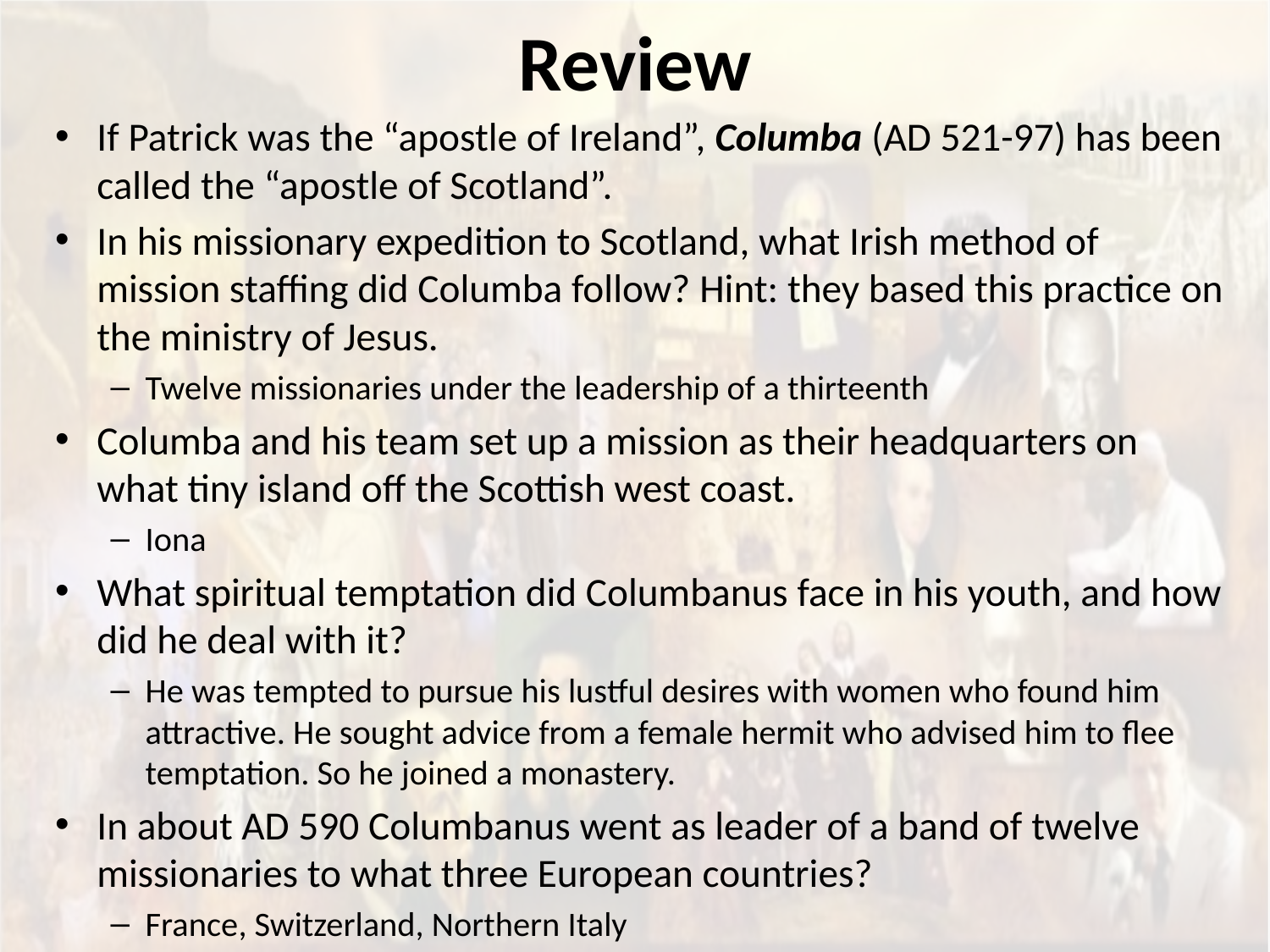

# Review
If Patrick was the “apostle of Ireland”, Columba (AD 521-97) has been called the “apostle of Scotland”.
In his missionary expedition to Scotland, what Irish method of mission staffing did Columba follow? Hint: they based this practice on the ministry of Jesus.
Twelve missionaries under the leadership of a thirteenth
Columba and his team set up a mission as their headquarters on what tiny island off the Scottish west coast.
Iona
What spiritual temptation did Columbanus face in his youth, and how did he deal with it?
He was tempted to pursue his lustful desires with women who found him attractive. He sought advice from a female hermit who advised him to flee temptation. So he joined a monastery.
In about AD 590 Columbanus went as leader of a band of twelve missionaries to what three European countries?
France, Switzerland, Northern Italy